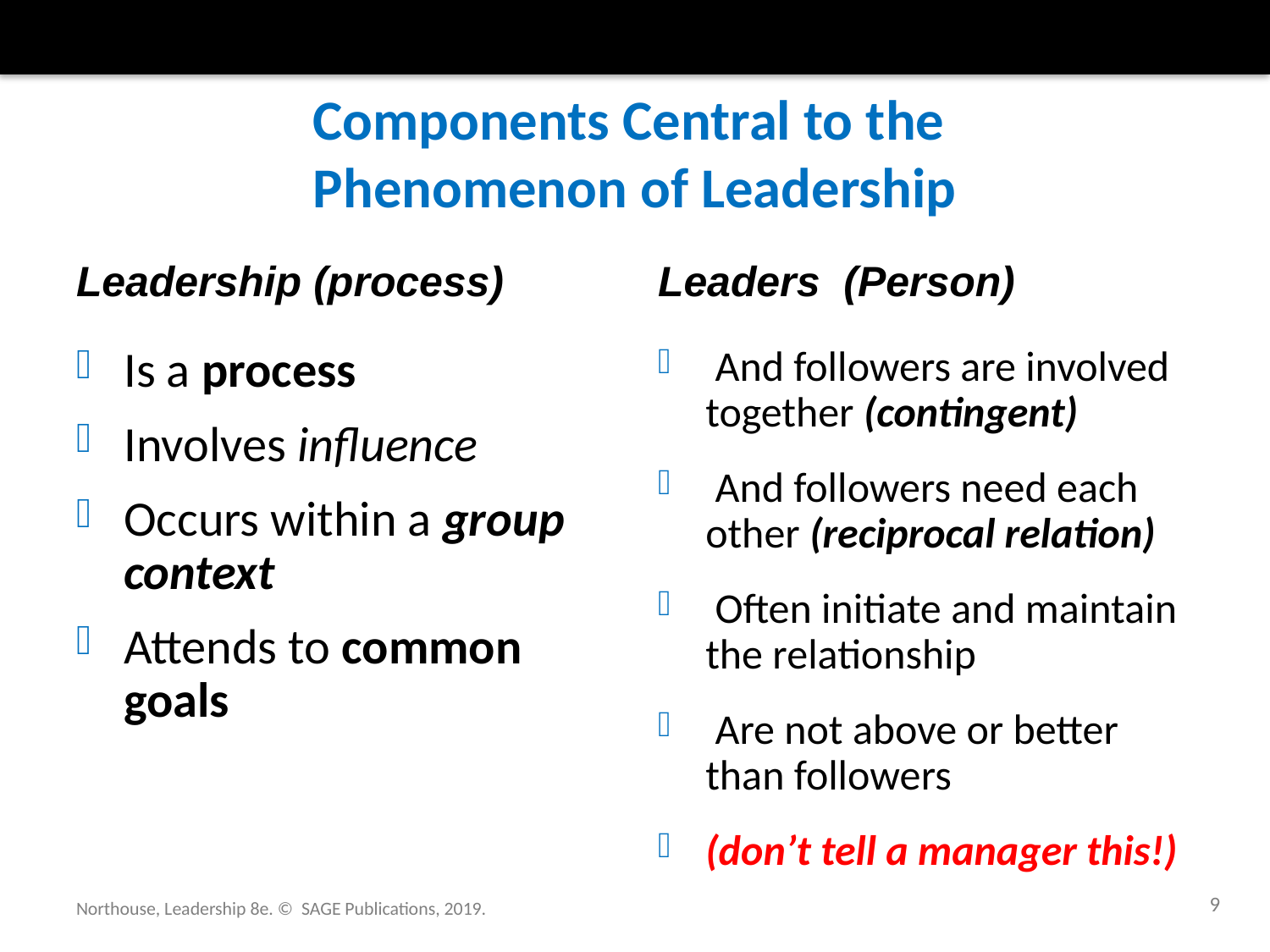

# Components Central to the  Phenomenon of Leadership
Leadership (process)
Leaders  (Person)
Is a process
Involves influence
Occurs within a group context
Attends to common goals
 And followers are involved together (contingent)
 And followers need each other (reciprocal relation)
 Often initiate and maintain the relationship
 Are not above or better than followers
(don’t tell a manager this!)

9
Northouse, Leadership 8e. ©  SAGE Publications, 2019.